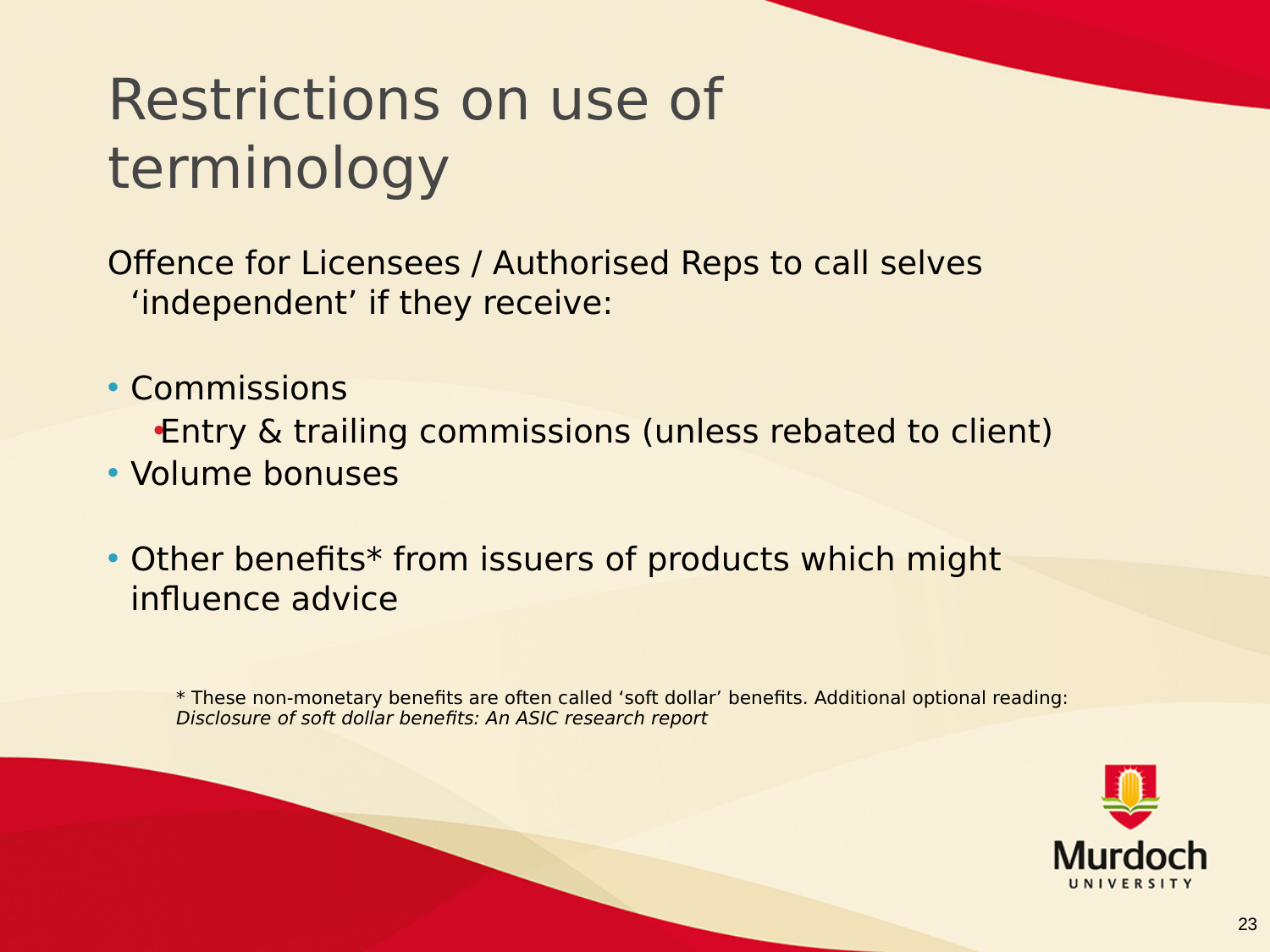

# Restrictions on use of terminology
Offence for Licensees / Authorised Reps to call selves ‘independent’ if they receive:

Commissions
Entry & trailing commissions (unless rebated to client)
Volume bonuses

Other benefits* from issuers of products which might influence advice

	* These non-monetary benefits are often called ‘soft dollar’ benefits. Additional optional reading: Disclosure of soft dollar benefits: An ASIC research report

23